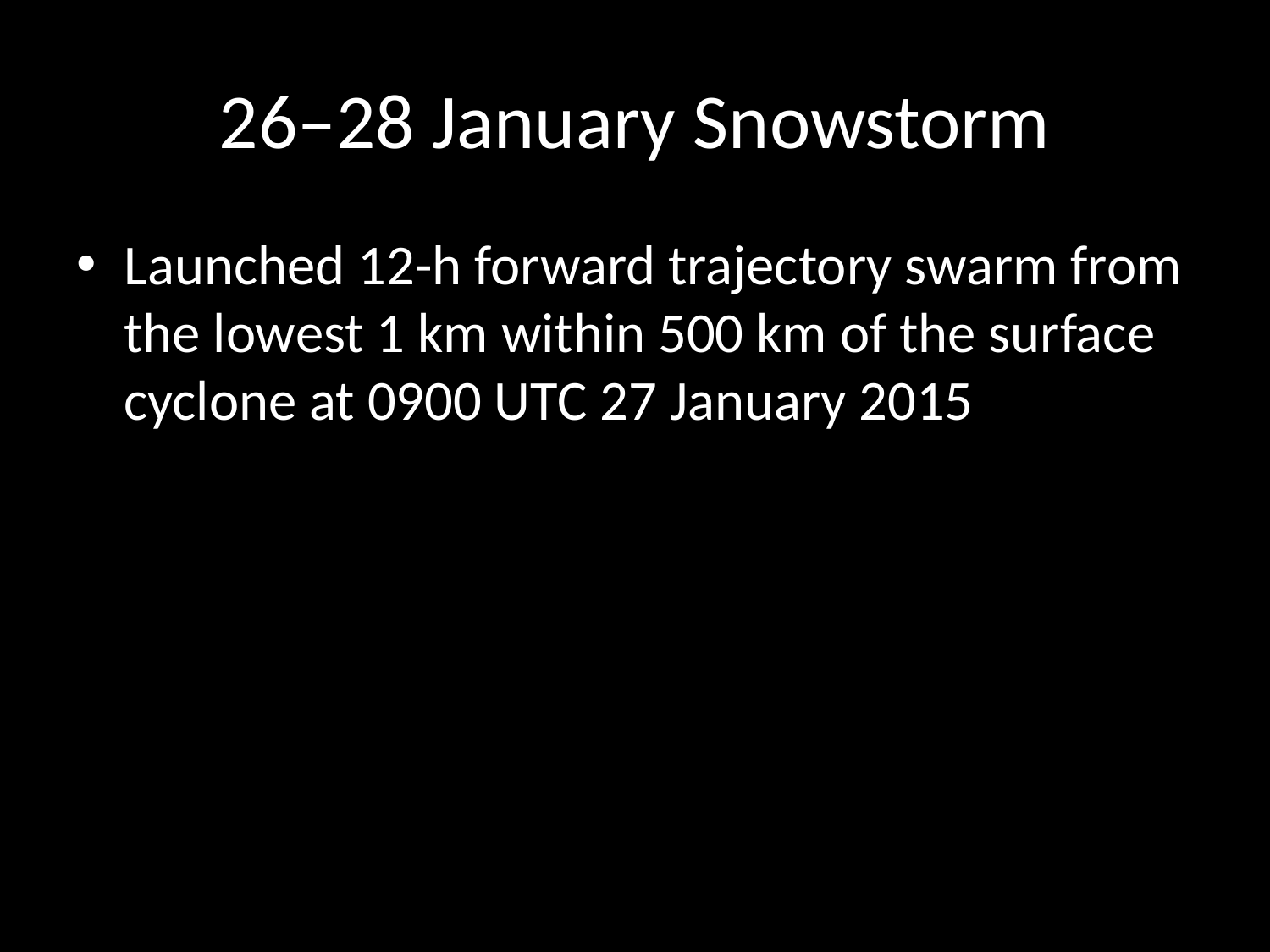

# 26–28 January Snowstorm
Launched 12-h forward trajectory swarm from the lowest 1 km within 500 km of the surface cyclone at 0900 UTC 27 January 2015